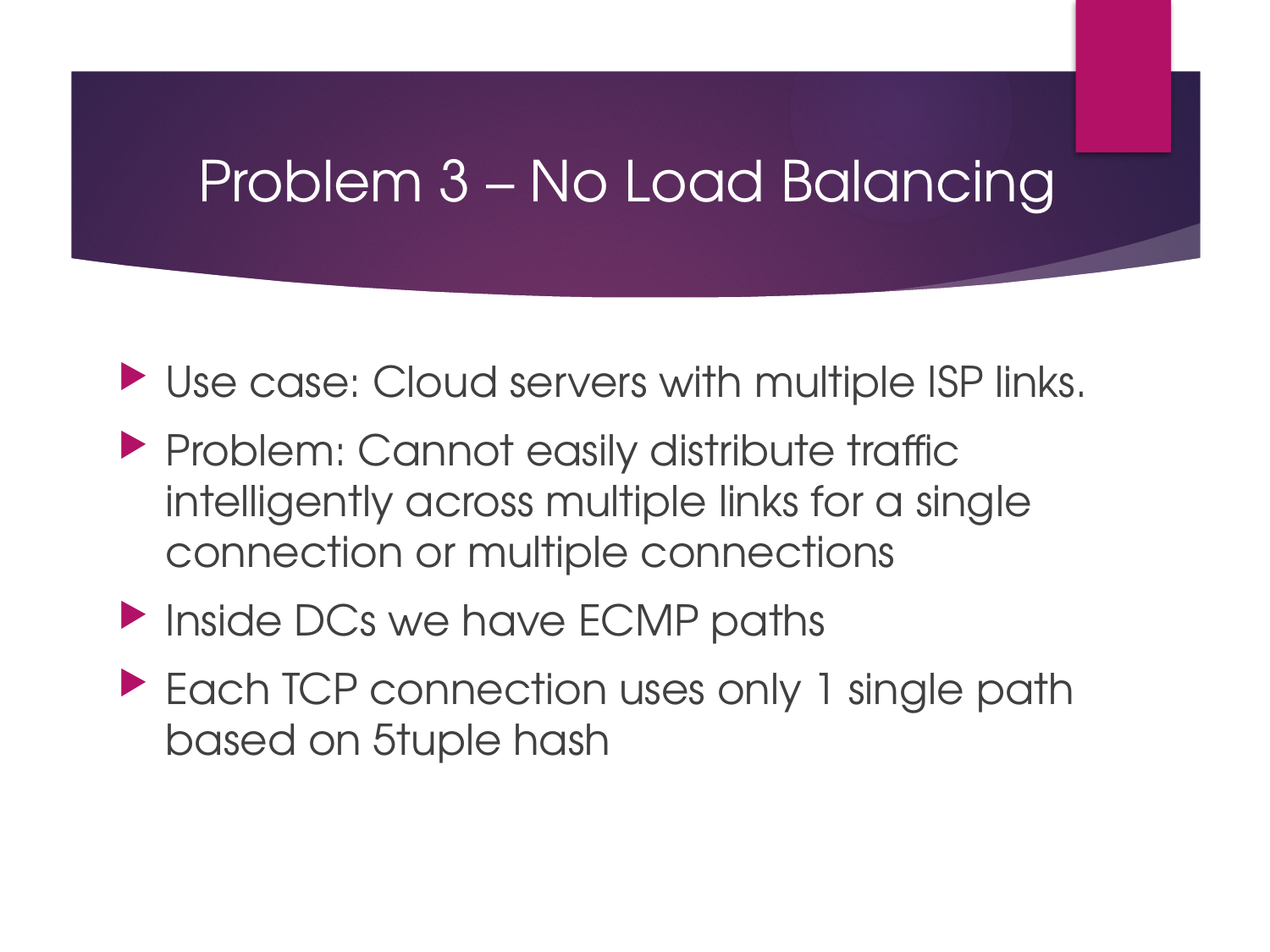

# Problem 3 – No Load Balancing
Use case: Cloud servers with multiple ISP links.
Problem: Cannot easily distribute traffic intelligently across multiple links for a single connection or multiple connections
Inside DCs we have ECMP paths
Each TCP connection uses only 1 single path based on 5tuple hash